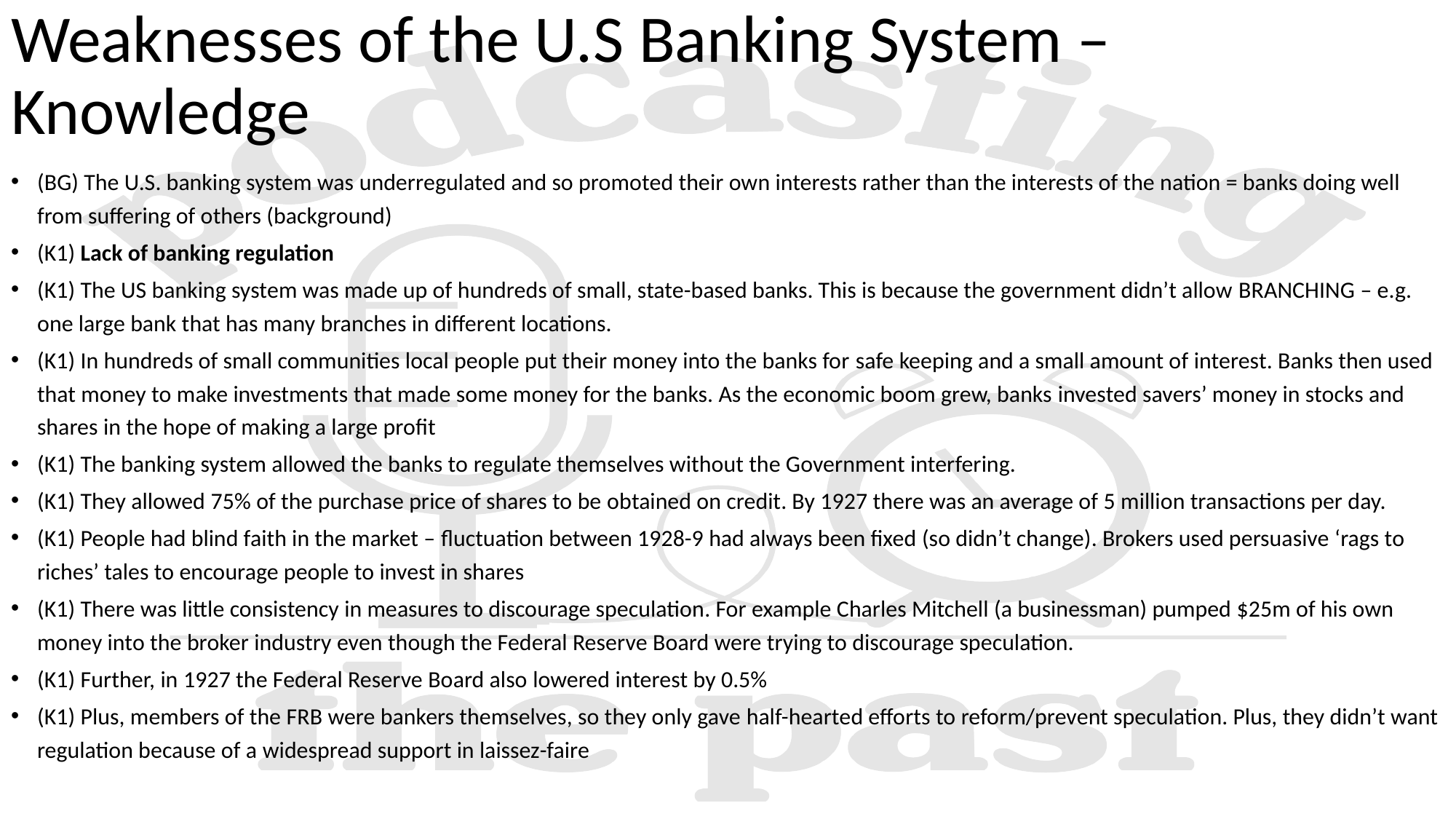

# Weaknesses of the U.S Banking System – Knowledge
(BG) The U.S. banking system was underregulated and so promoted their own interests rather than the interests of the nation = banks doing well from suffering of others (background)
(K1) Lack of banking regulation
(K1) The US banking system was made up of hundreds of small, state-based banks. This is because the government didn’t allow BRANCHING – e.g. one large bank that has many branches in different locations.​
(K1) In hundreds of small communities local people put their money into the banks for safe keeping and a small amount of interest. Banks then used that money to make investments that made some money for the banks. As the economic boom grew, banks invested savers’ money in stocks and shares in the hope of making a large profit​
(K1) The banking system allowed the banks to regulate themselves without the Government interfering.  ​
(K1) They allowed 75% of the purchase price of shares to be obtained on credit. By 1927 there was an average of 5 million transactions per day. ​
(K1) People had blind faith in the market – fluctuation between 1928-9 had always been fixed (so didn’t change)​. Brokers used persuasive ‘rags to riches’ tales to encourage people to invest in shares​
(K1) There was little consistency in measures to discourage speculation​. For example Charles Mitchell (a businessman) pumped $25m of his own money into the broker industry even though the Federal Reserve Board were trying to discourage speculation. ​
(K1) Further, in 1927 the Federal Reserve Board also lowered interest by 0.5%​
(K1) Plus, members of the FRB were bankers themselves, so they only gave half-hearted efforts to reform/prevent speculation. Plus, they didn’t want regulation because of a widespread support in laissez-faire​